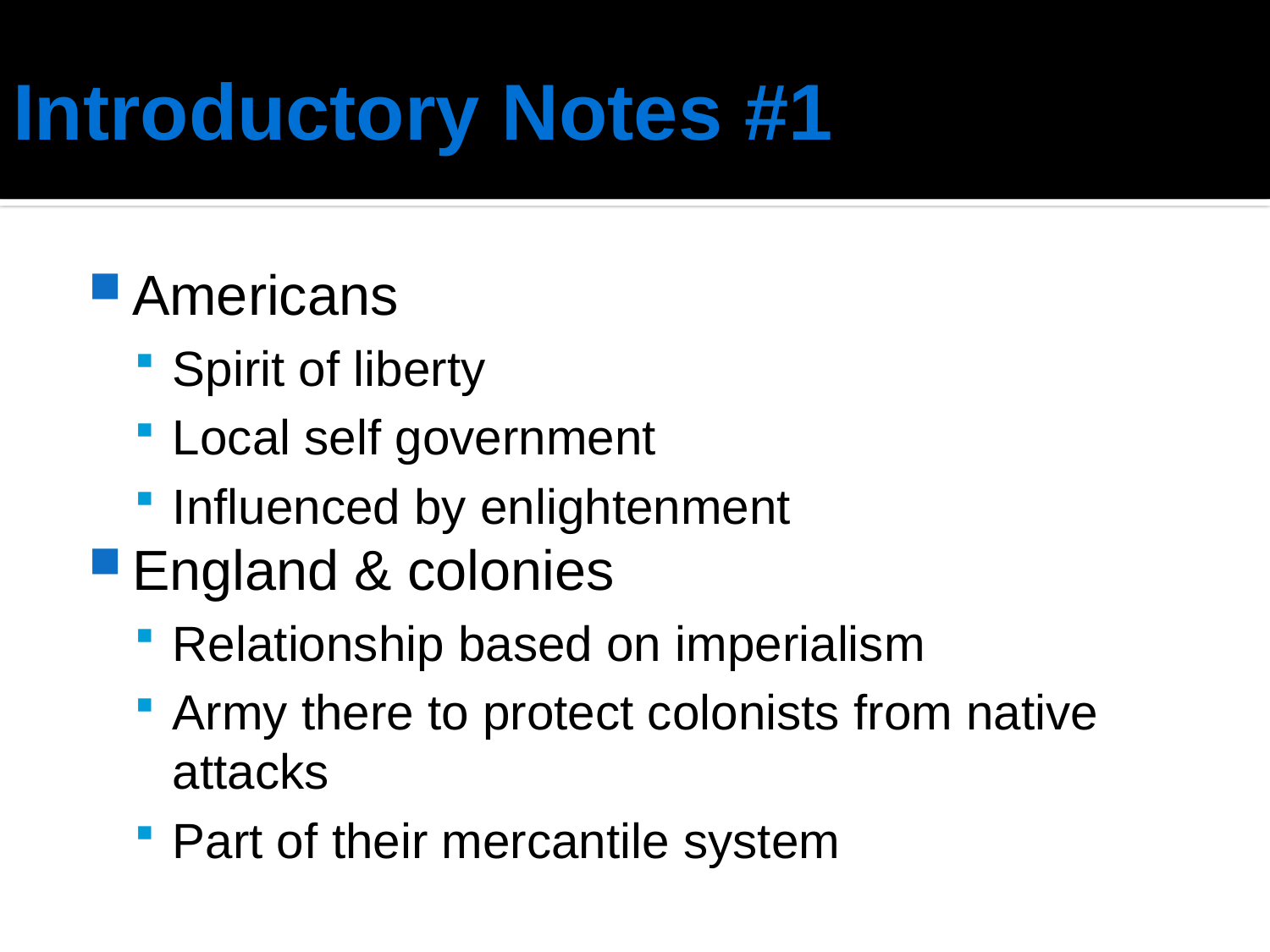

# Introductory Notes #1
Americans
Spirit of liberty
Local self government
Influenced by enlightenment
England & colonies
Relationship based on imperialism
Army there to protect colonists from native attacks
Part of their mercantile system